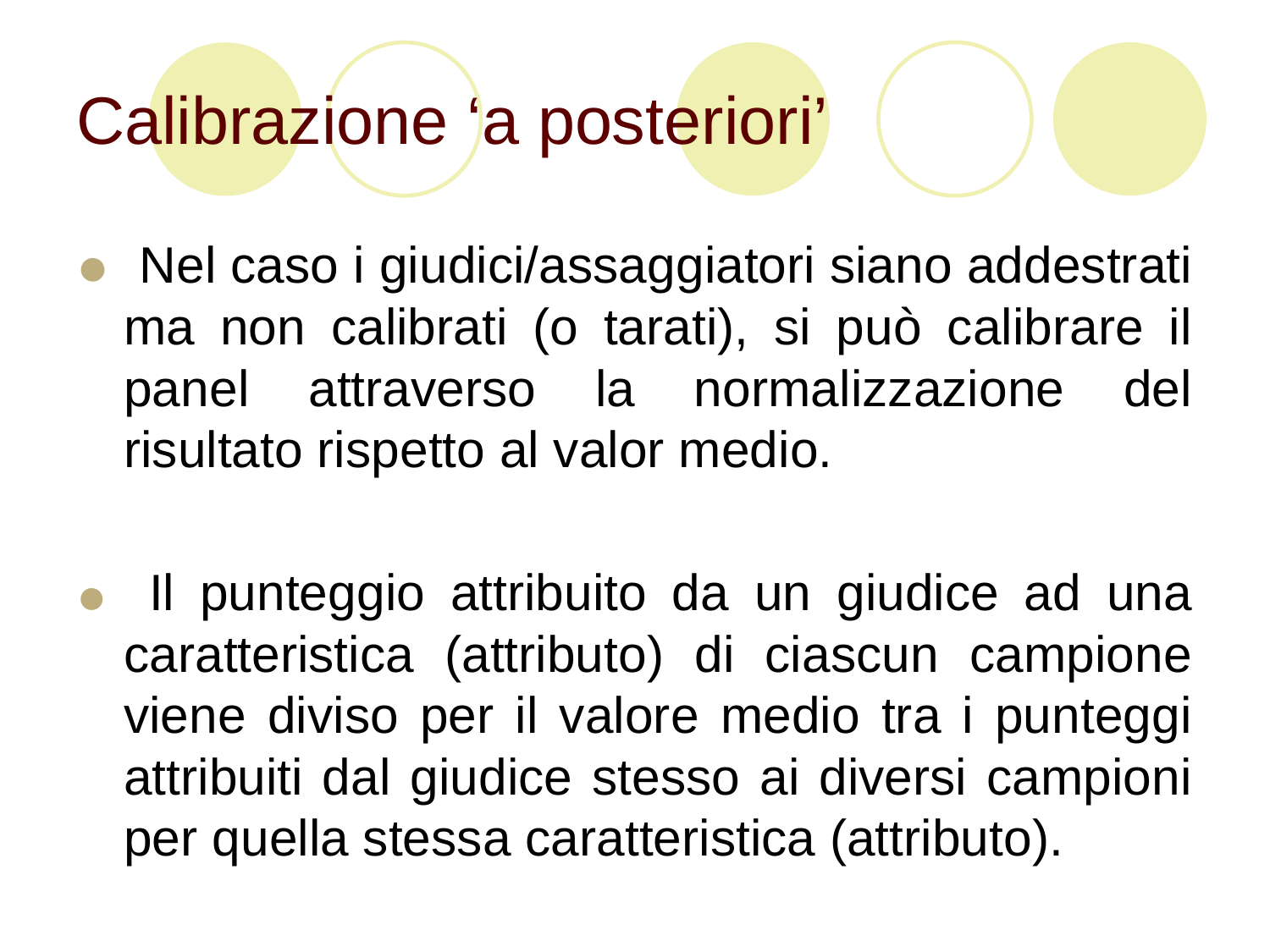

# Calibrazione ‘a posteriori’
 Nel caso i giudici/assaggiatori siano addestrati ma non calibrati (o tarati), si può calibrare il panel attraverso la normalizzazione del risultato rispetto al valor medio.

 Il punteggio attribuito da un giudice ad una caratteristica (attributo) di ciascun campione viene diviso per il valore medio tra i punteggi attribuiti dal giudice stesso ai diversi campioni per quella stessa caratteristica (attributo).